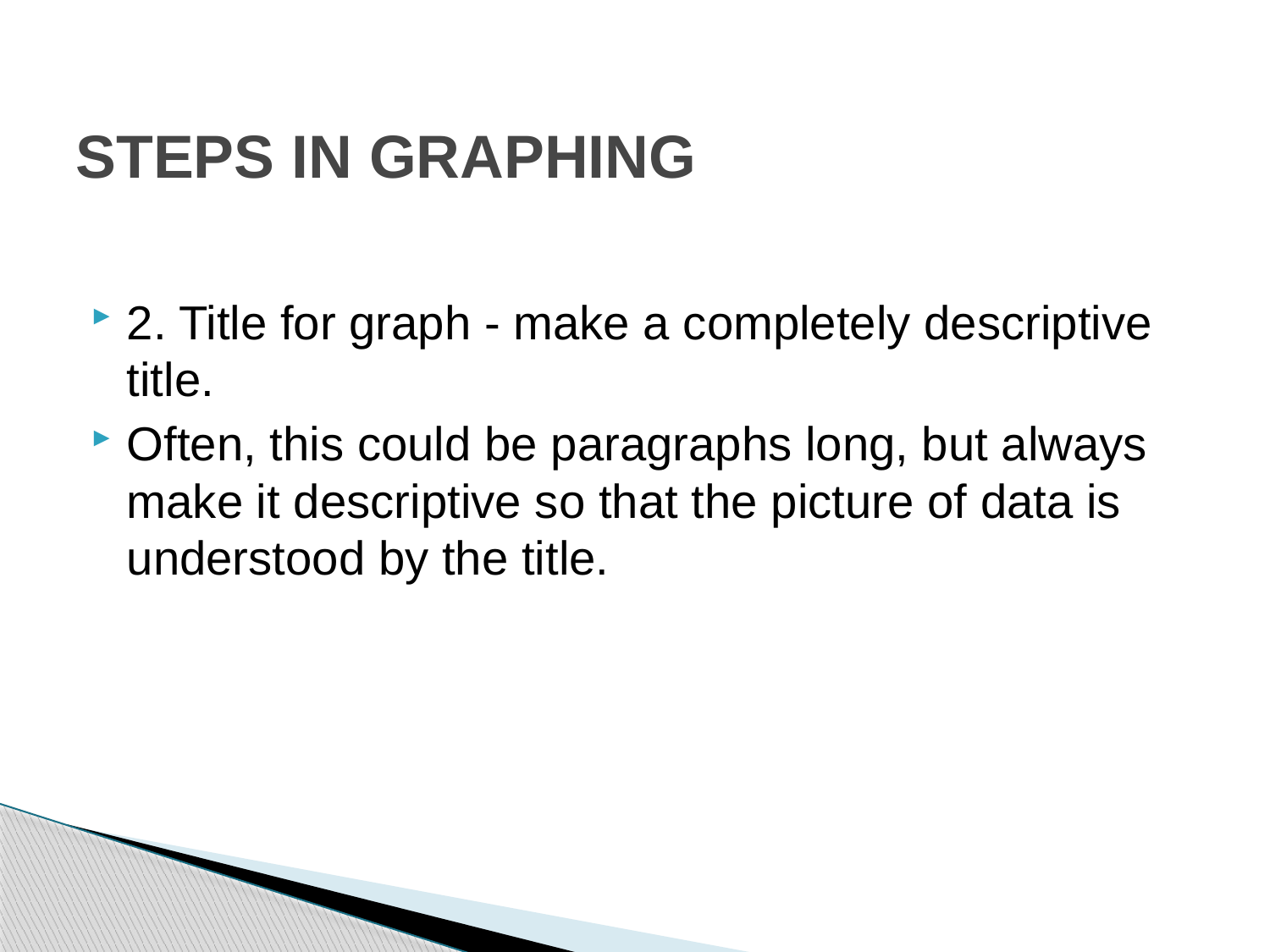

# STEPS IN GRAPHING
2. Title for graph - make a completely descriptive title.
Often, this could be paragraphs long, but always make it descriptive so that the picture of data is understood by the title.